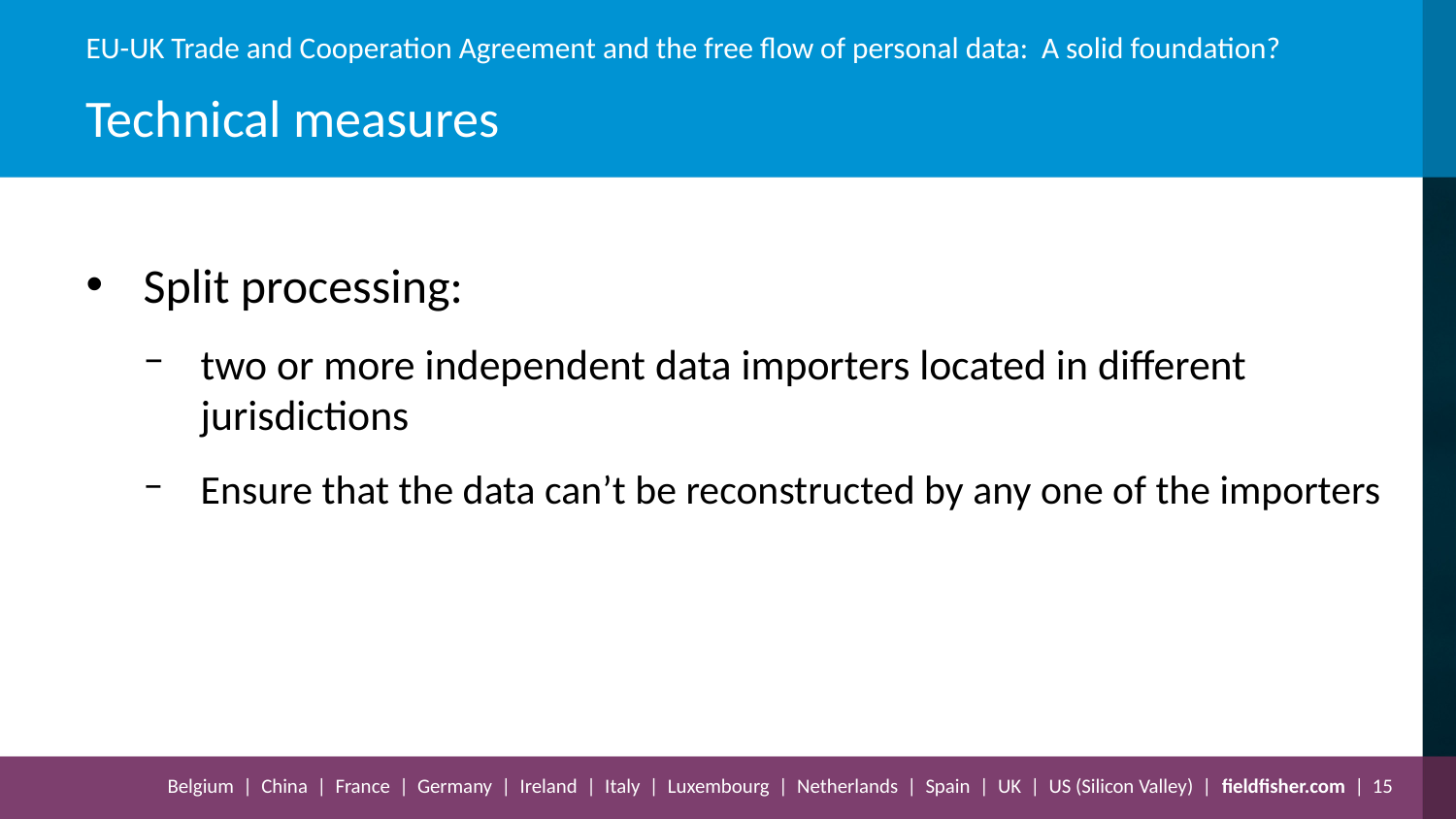

# Technical measures
Split processing:
two or more independent data importers located in different jurisdictions
Ensure that the data can’t be reconstructed by any one of the importers

15